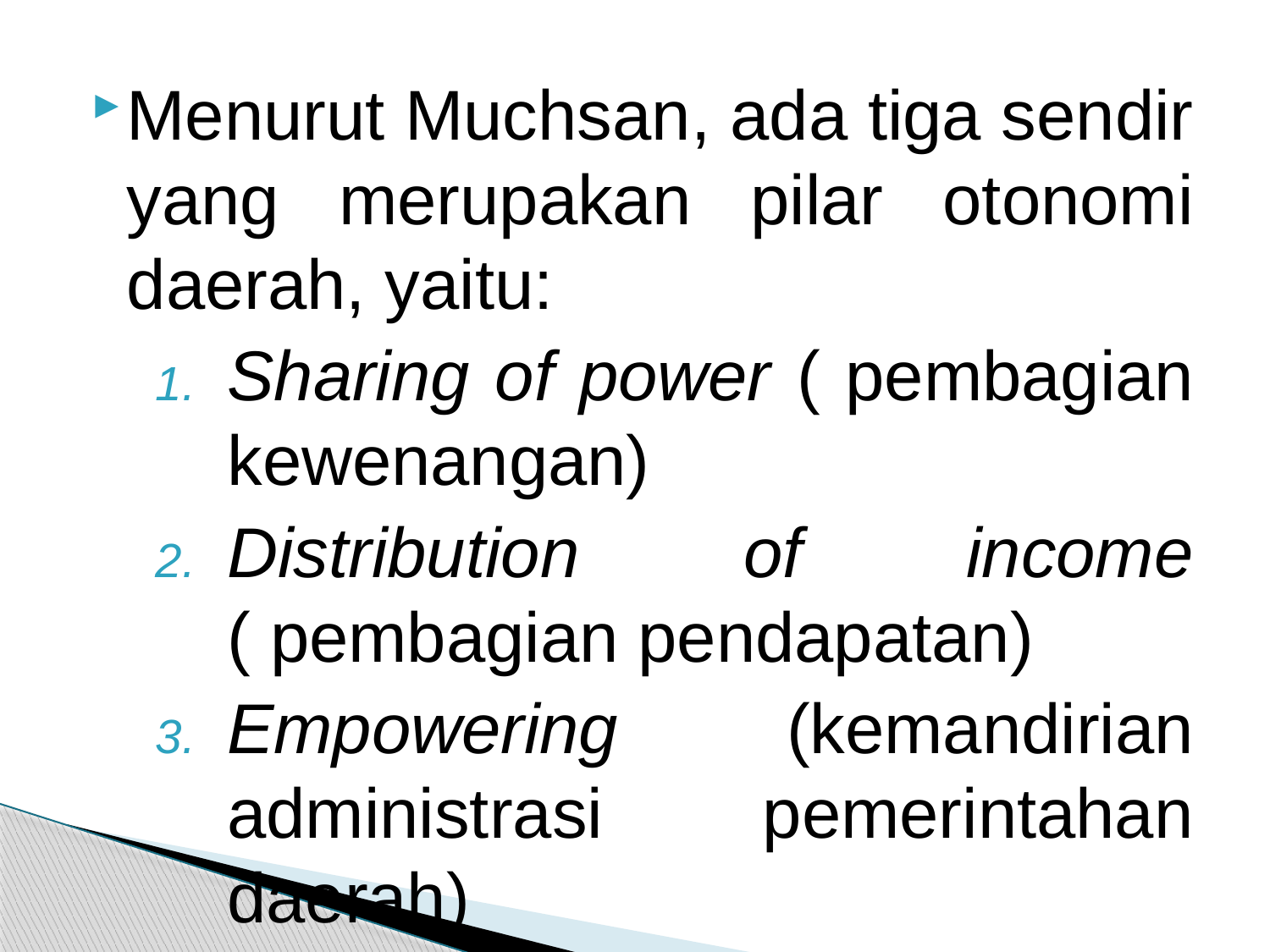

Menurut Muchsan, ada tiga sendir yang merupakan pilar otonomi daerah, yaitu:
Sharing of power ( pembagian kewenangan)
Distribution of income ( pembagian pendapatan)
Empowering  (kemandirian administrasi pemerintahan daerah)